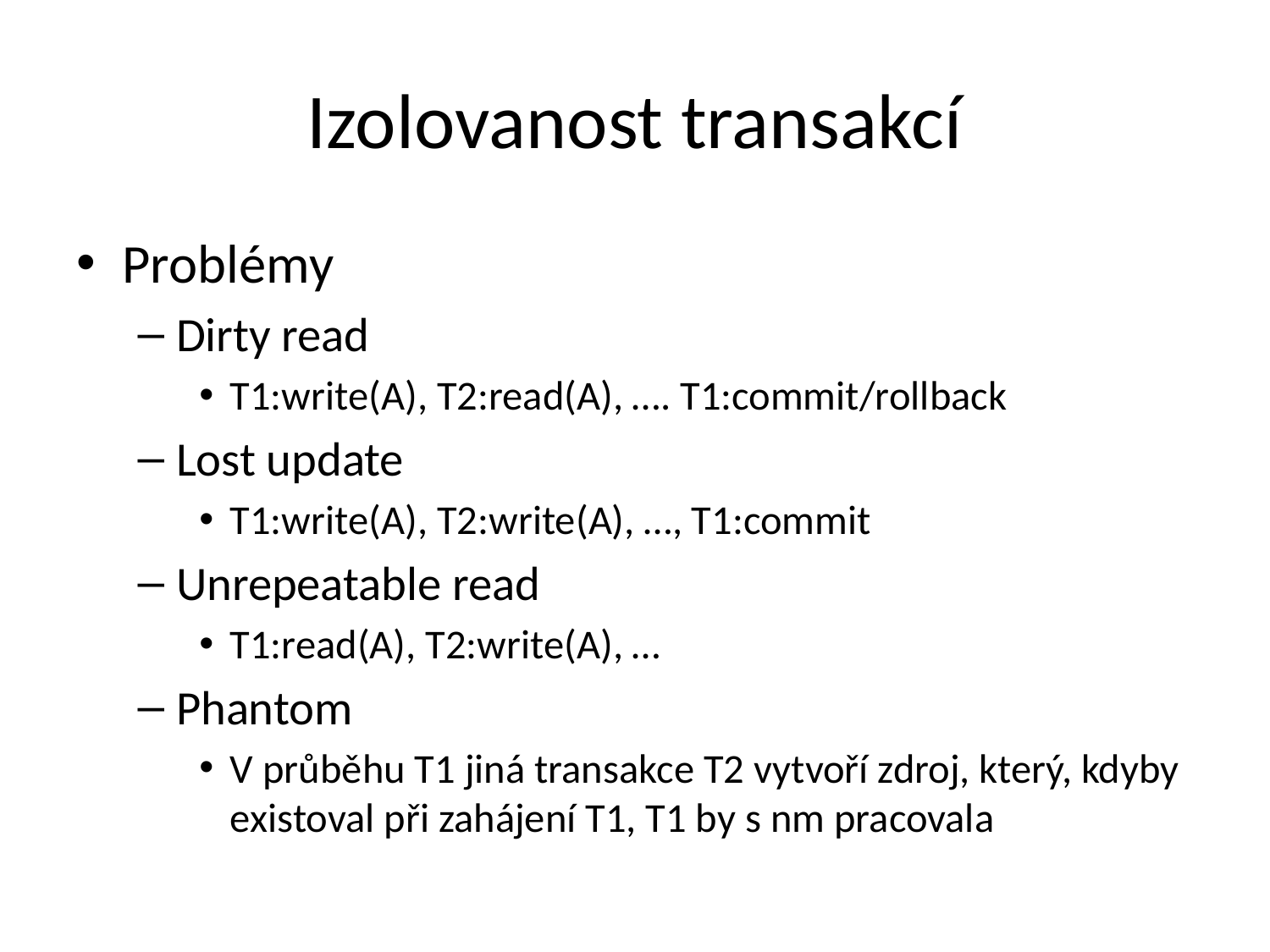

# Izolovanost transakcí
Problémy
Dirty read
T1:write(A), T2:read(A), …. T1:commit/rollback
Lost update
T1:write(A), T2:write(A), …, T1:commit
Unrepeatable read
T1:read(A), T2:write(A), …
Phantom
V průběhu T1 jiná transakce T2 vytvoří zdroj, který, kdyby existoval při zahájení T1, T1 by s nm pracovala